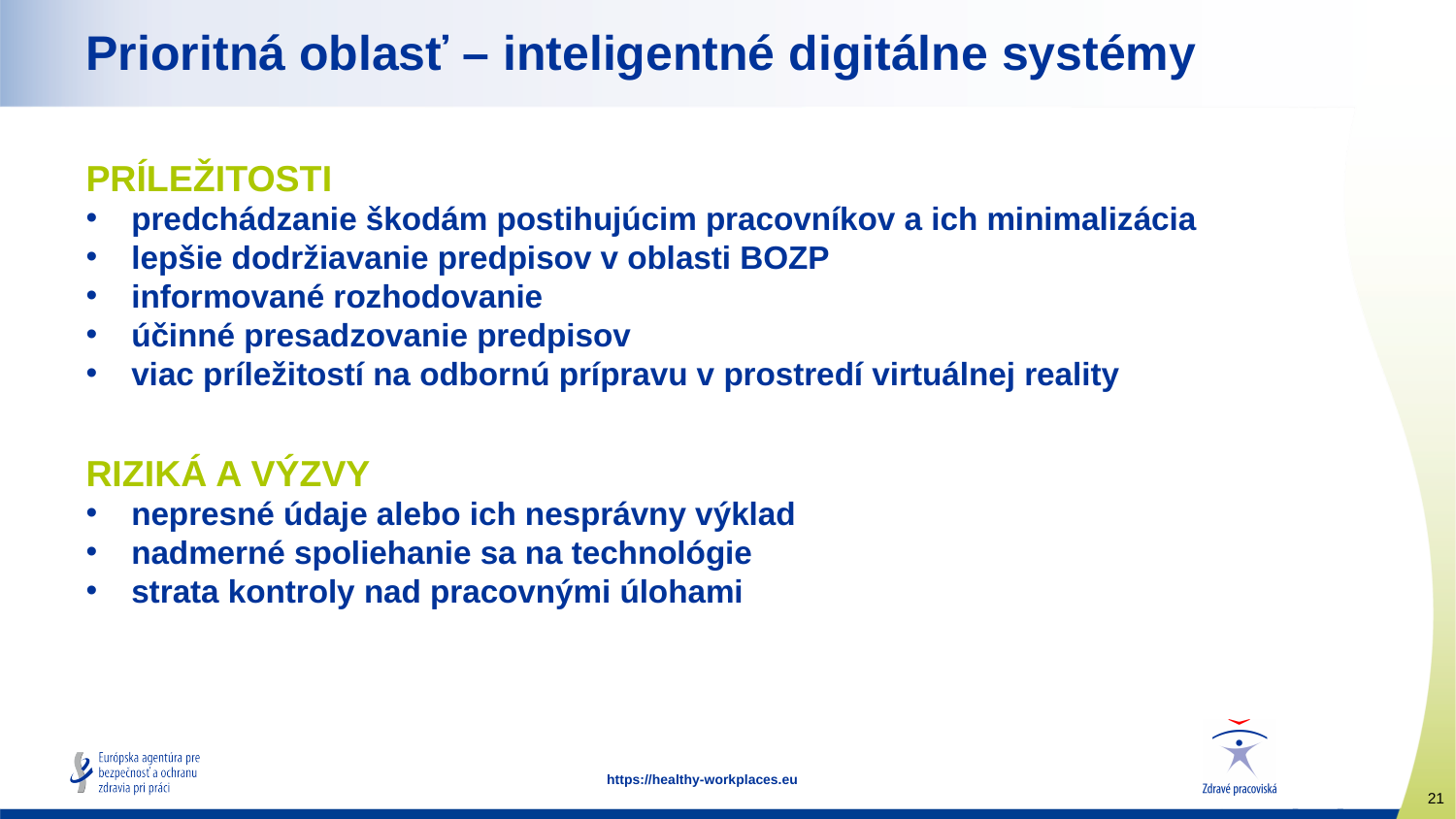

# Prioritná oblasť – inteligentné digitálne systémy
PRÍLEŽITOSTI
predchádzanie škodám postihujúcim pracovníkov a ich minimalizácia
lepšie dodržiavanie predpisov v oblasti BOZP
informované rozhodovanie
účinné presadzovanie predpisov
viac príležitostí na odbornú prípravu v prostredí virtuálnej reality

RIZIKÁ A VÝZVY
nepresné údaje alebo ich nesprávny výklad
nadmerné spoliehanie sa na technológie
strata kontroly nad pracovnými úlohami